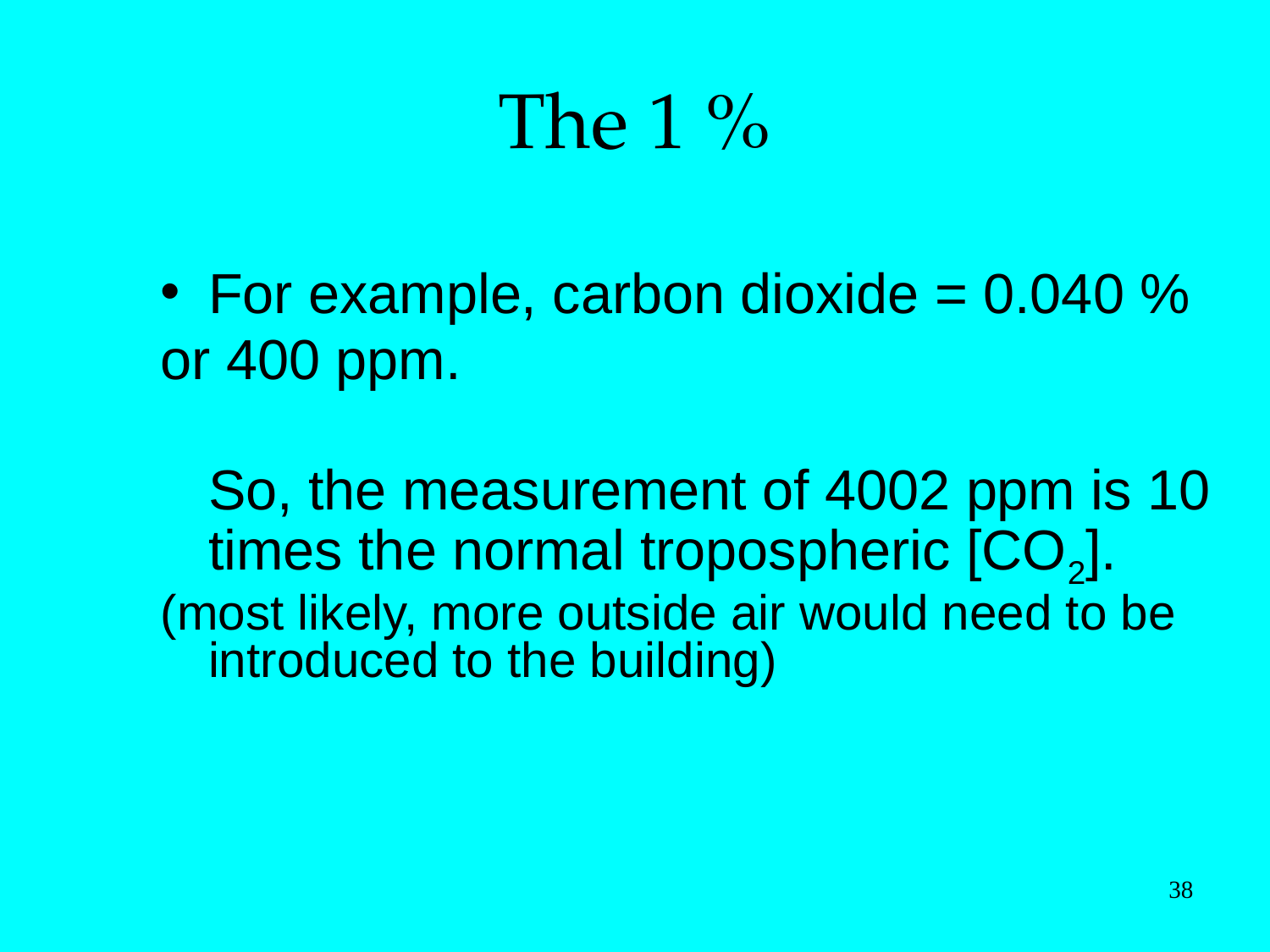

# The 1 %
For example, carbon dioxide = 0.040 %
or 400 ppm.

	So, the measurement of 4002 ppm is 10 times the normal tropospheric [CO2].
(most likely, more outside air would need to be introduced to the building)

38